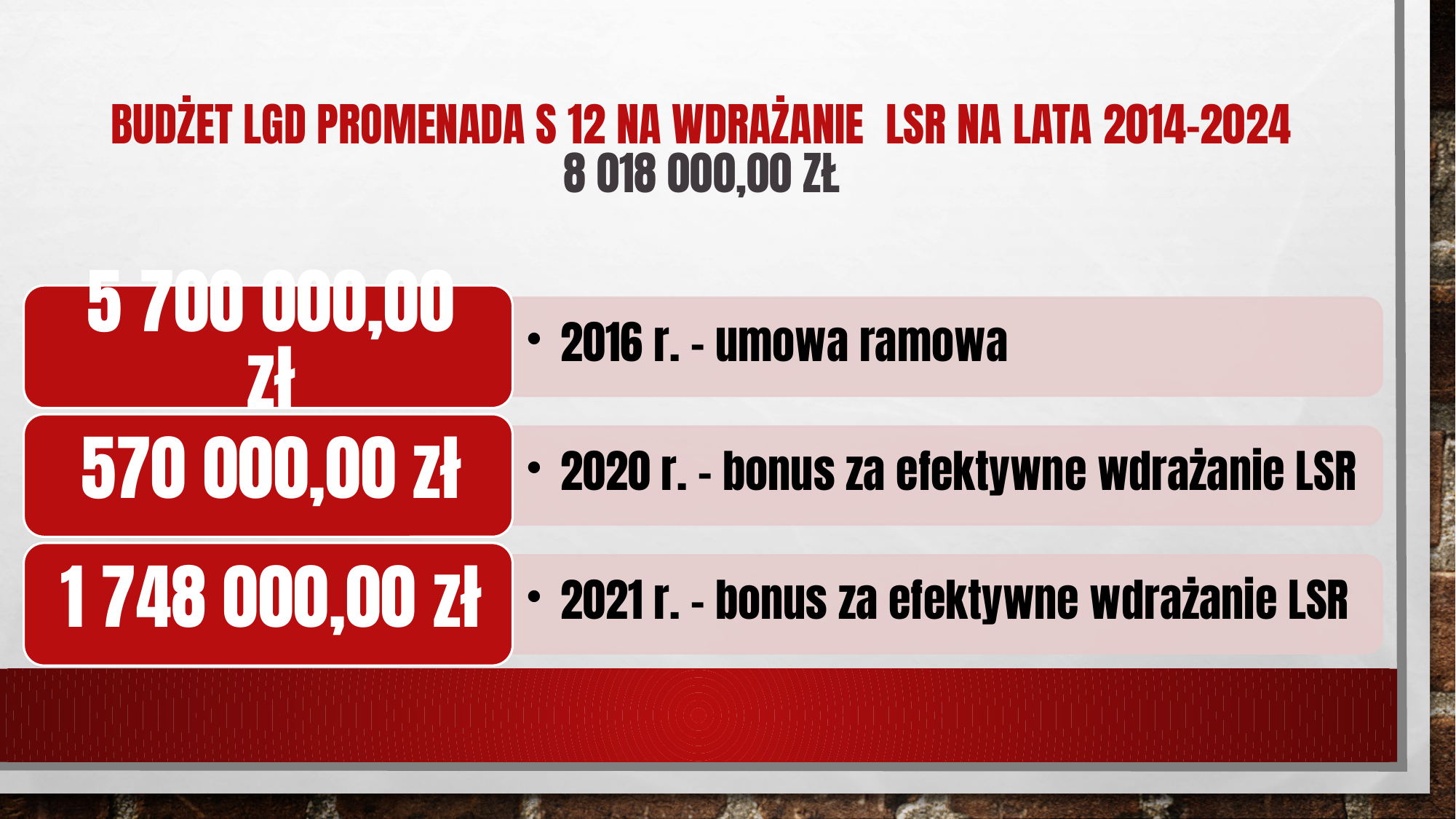

# Budżet lgd promenada s 12 na wdrażanie  lsr na lata 2014-2024 8 018 000,00 zł
2016 r. – umowa ramowa
5 700 000,00 zł
2020 r. – bonus za efektywne wdrażanie LSR
570 000,00 zł
2021 r. – bonus za efektywne wdrażanie LSR
1 748 000,00 zł